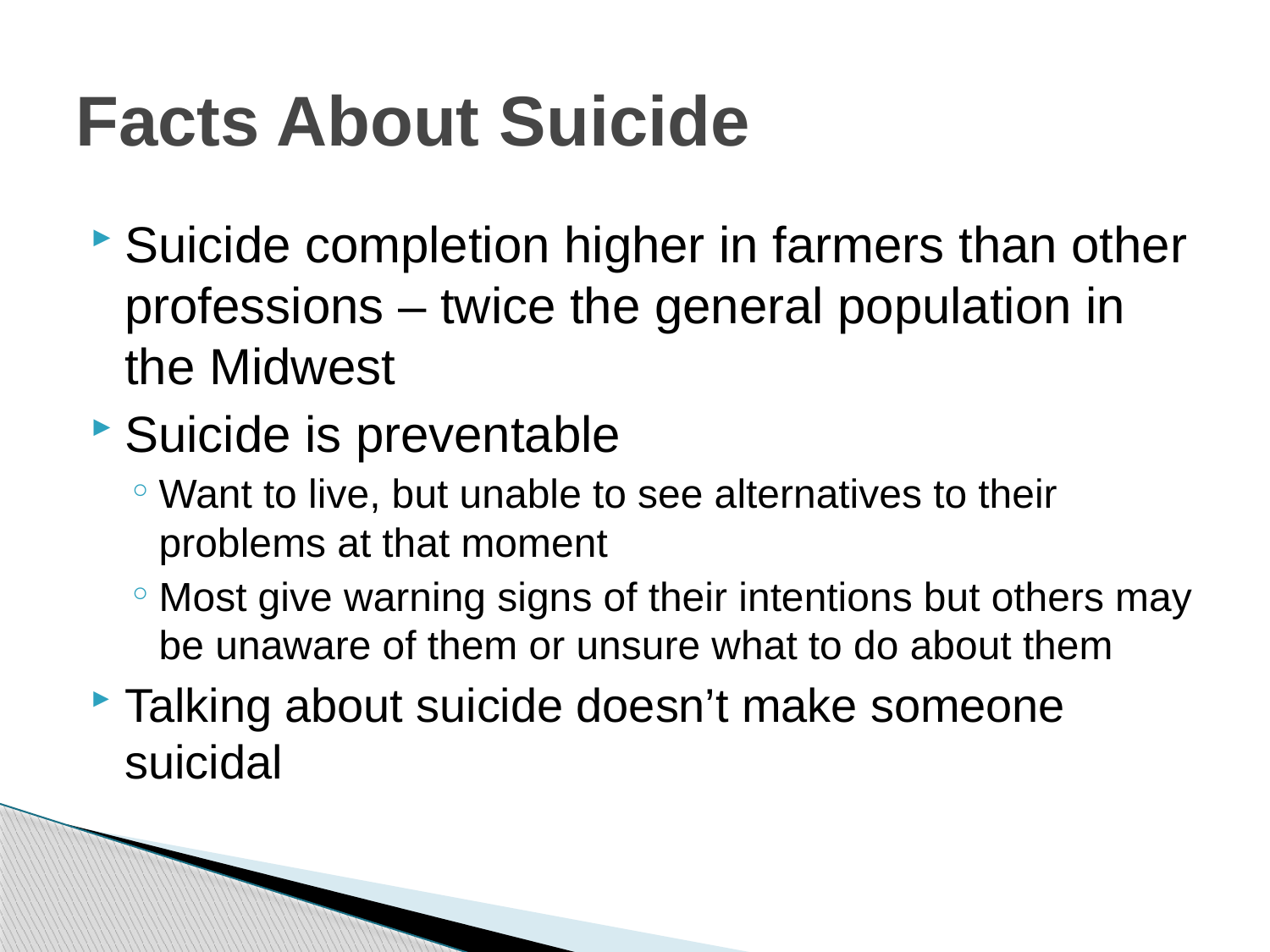

# Facts About Suicide
Suicide completion higher in farmers than other professions – twice the general population in the Midwest
Suicide is preventable
Want to live, but unable to see alternatives to their problems at that moment
Most give warning signs of their intentions but others may be unaware of them or unsure what to do about them
Talking about suicide doesn’t make someone suicidal